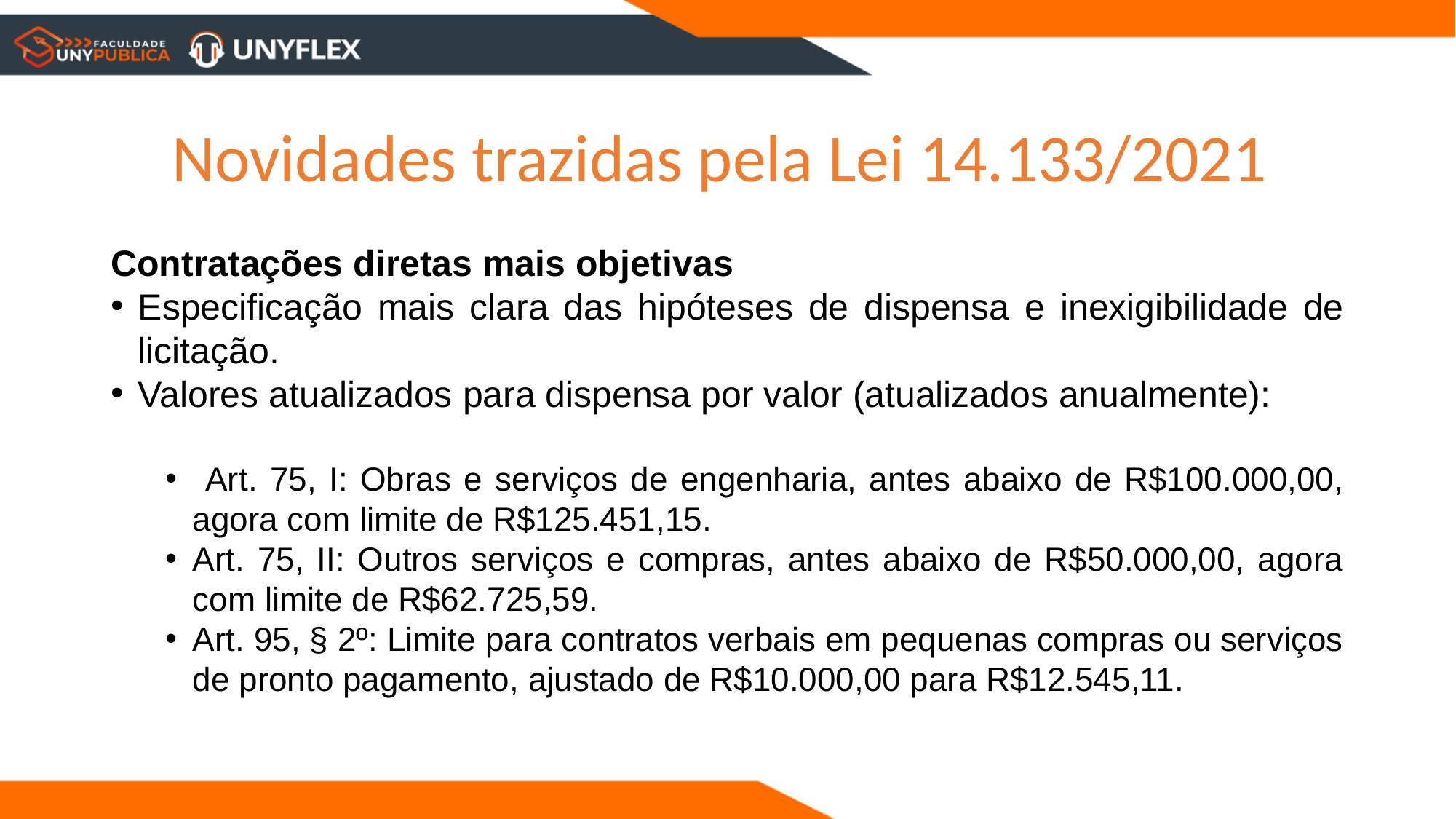

Novidades trazidas pela Lei 14.133/2021
Contratações diretas mais objetivas
Especificação mais clara das hipóteses de dispensa e inexigibilidade de licitação.
Valores atualizados para dispensa por valor (atualizados anualmente):

 Art. 75, I: Obras e serviços de engenharia, antes abaixo de R$100.000,00, agora com limite de R$125.451,15.
Art. 75, II: Outros serviços e compras, antes abaixo de R$50.000,00, agora com limite de R$62.725,59.
Art. 95, § 2º: Limite para contratos verbais em pequenas compras ou serviços de pronto pagamento, ajustado de R$10.000,00 para R$12.545,11.